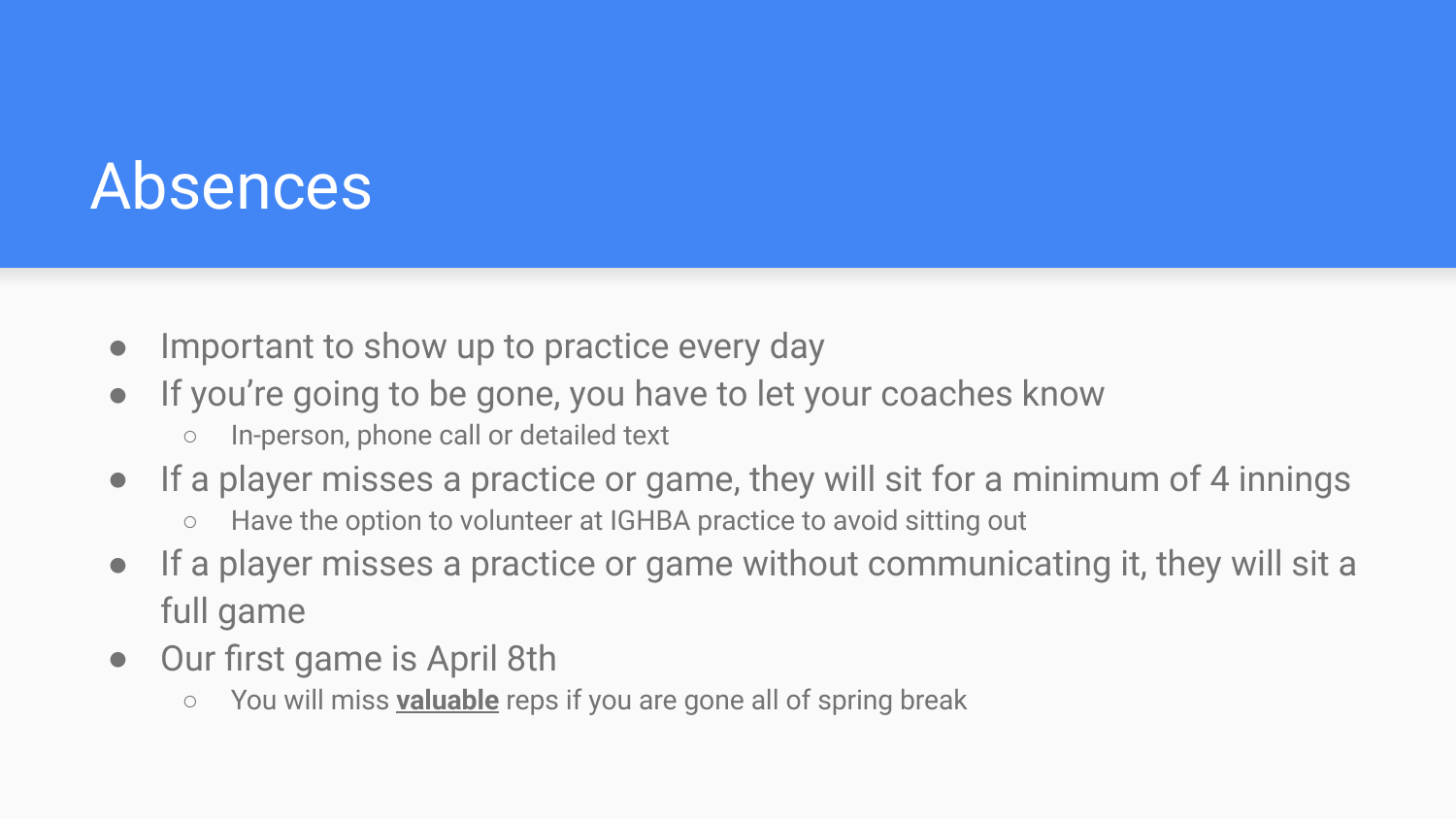

# Absences
Important to show up to practice every day
If you’re going to be gone, you have to let your coaches know
In-person, phone call or detailed text
If a player misses a practice or game, they will sit for a minimum of 4 innings
Have the option to volunteer at IGHBA practice to avoid sitting out
If a player misses a practice or game without communicating it, they will sit a full game
Our first game is April 8th
You will miss valuable reps if you are gone all of spring break